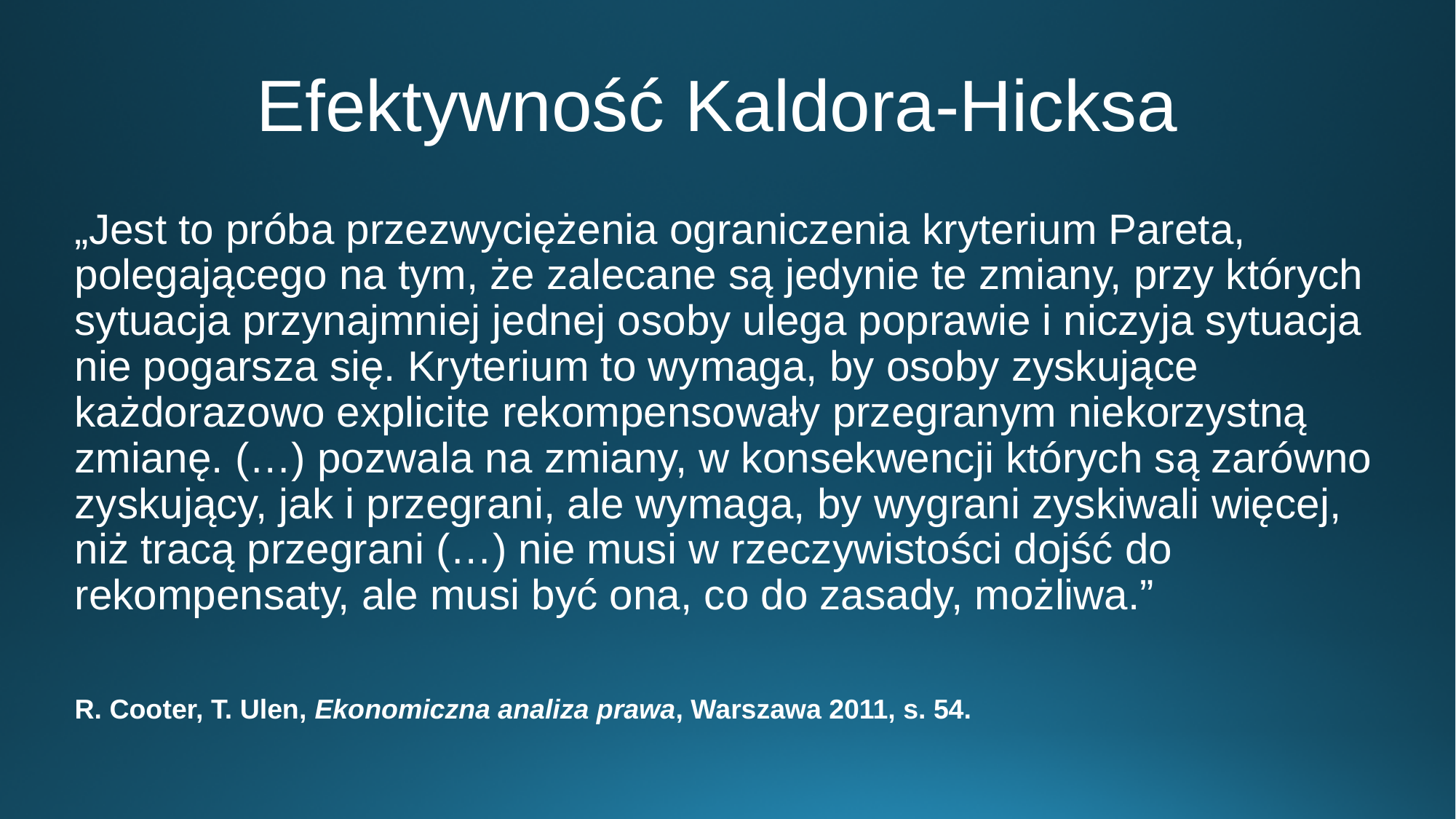

# Efektywność Kaldora-Hicksa
„Jest to próba przezwyciężenia ograniczenia kryterium Pareta, polegającego na tym, że zalecane są jedynie te zmiany, przy których sytuacja przynajmniej jednej osoby ulega poprawie i niczyja sytuacja nie pogarsza się. Kryterium to wymaga, by osoby zyskujące każdorazowo explicite rekompensowały przegranym niekorzystną zmianę. (…) pozwala na zmiany, w konsekwencji których są zarówno zyskujący, jak i przegrani, ale wymaga, by wygrani zyskiwali więcej, niż tracą przegrani (…) nie musi w rzeczywistości dojść do rekompensaty, ale musi być ona, co do zasady, możliwa.”

R. Cooter, T. Ulen, Ekonomiczna analiza prawa, Warszawa 2011, s. 54.